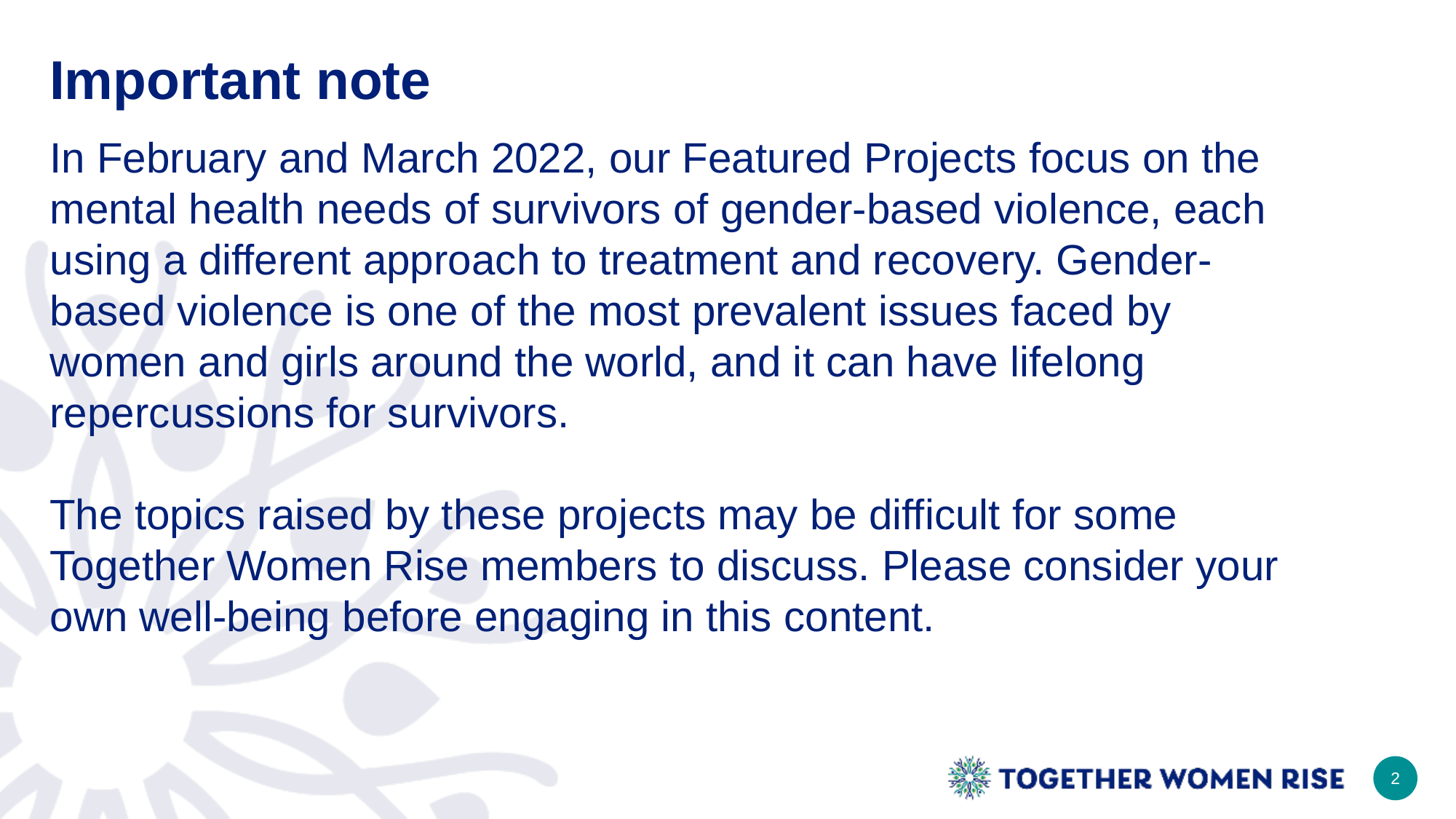

# Important note
In February and March 2022, our Featured Projects focus on the mental health needs of survivors of gender-based violence, each using a different approach to treatment and recovery. Gender-based violence is one of the most prevalent issues faced by women and girls around the world, and it can have lifelong repercussions for survivors.

The topics raised by these projects may be difficult for some Together Women Rise members to discuss. Please consider your own well-being before engaging in this content.

2